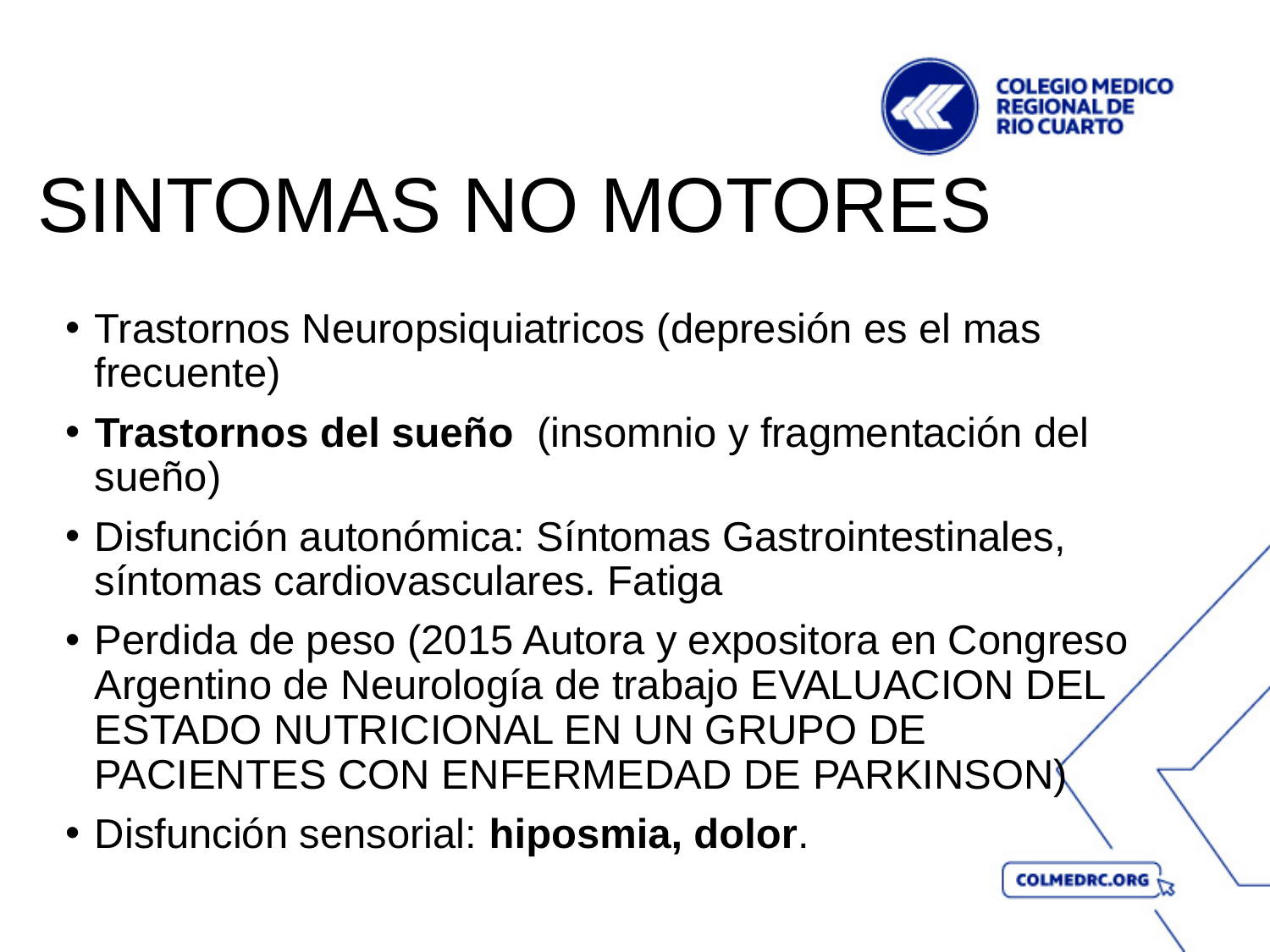

# SINTOMAS NO MOTORES
Trastornos Neuropsiquiatricos (depresión es el mas frecuente)
Trastornos del sueño  (insomnio y fragmentación del sueño)
Disfunción autonómica: Síntomas Gastrointestinales, síntomas cardiovasculares. Fatiga
Perdida de peso (2015 Autora y expositora en Congreso Argentino de Neurología de trabajo EVALUACION DEL ESTADO NUTRICIONAL EN UN GRUPO DE PACIENTES CON ENFERMEDAD DE PARKINSON)
Disfunción sensorial: hiposmia, dolor.